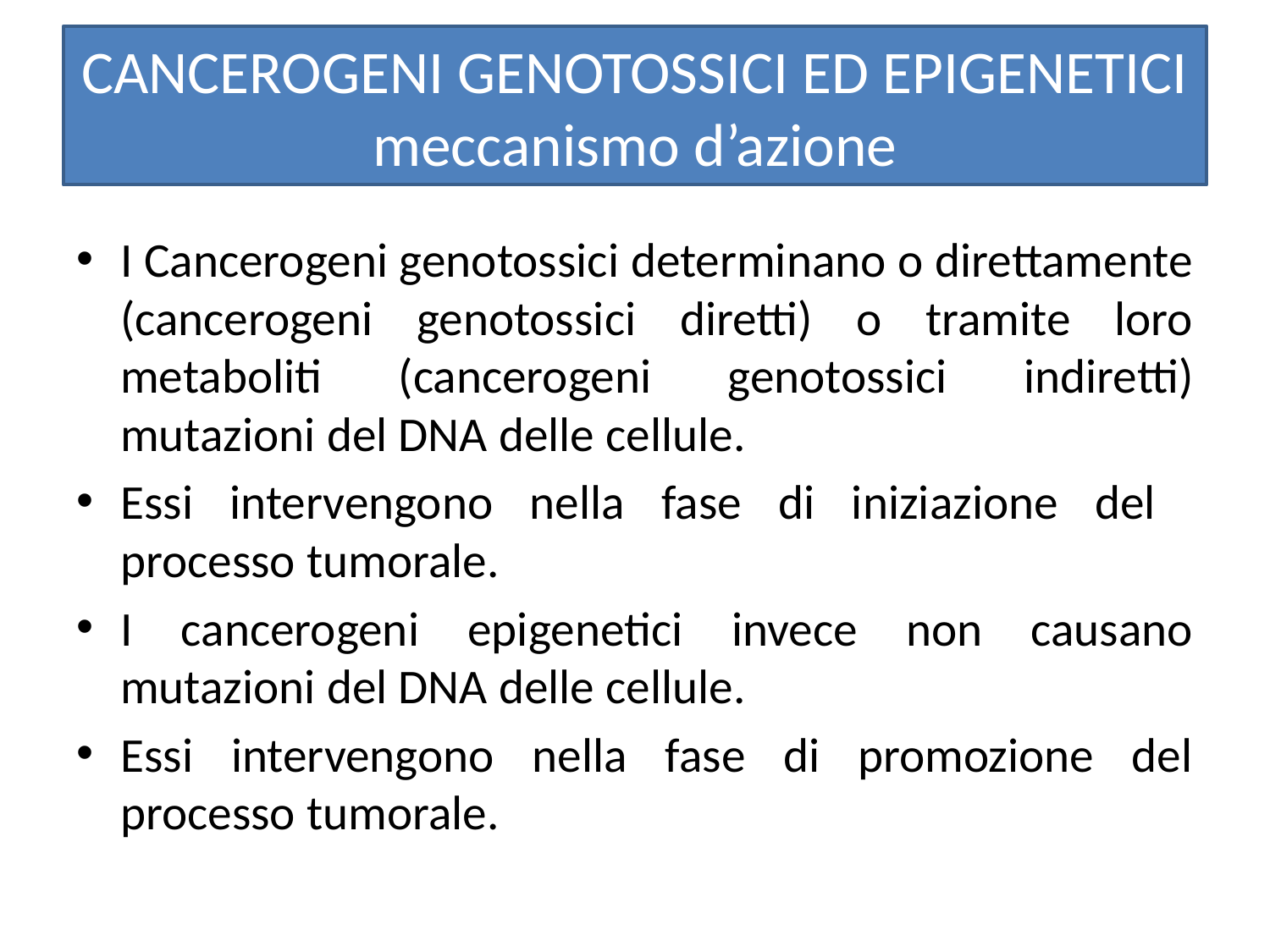

# CANCEROGENI GENOTOSSICI ED EPIGENETICI meccanismo d’azione
I Cancerogeni genotossici determinano o direttamente (cancerogeni genotossici diretti) o tramite loro metaboliti (cancerogeni genotossici indiretti) mutazioni del DNA delle cellule.
Essi intervengono nella fase di iniziazione del  processo tumorale.
I cancerogeni epigenetici invece non causano mutazioni del DNA delle cellule.
Essi intervengono nella fase di promozione del processo tumorale.